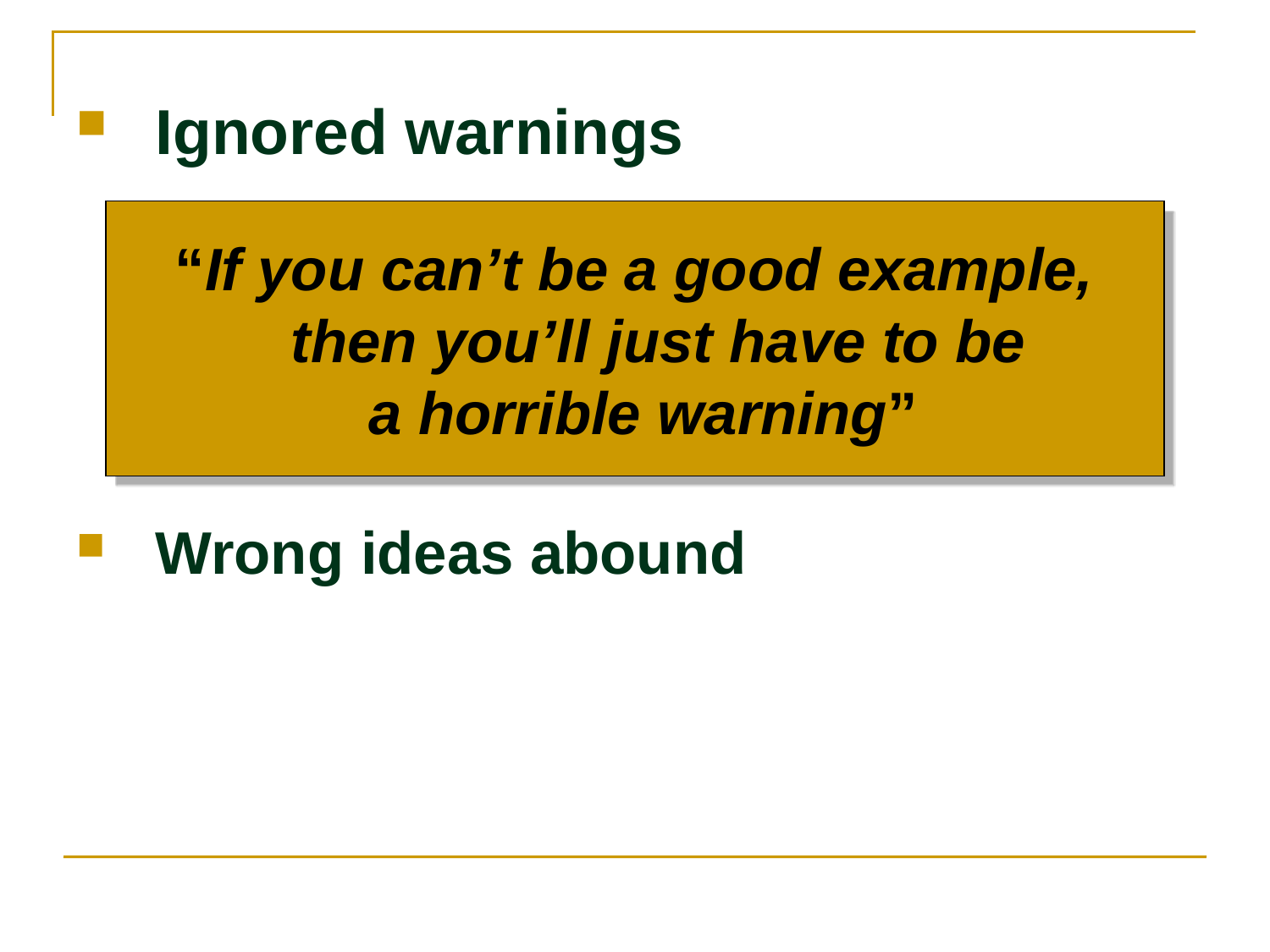

Ignored warnings

Wrong ideas abound

“If you can’t be a good example,
 then you’ll just have to be
a horrible warning”